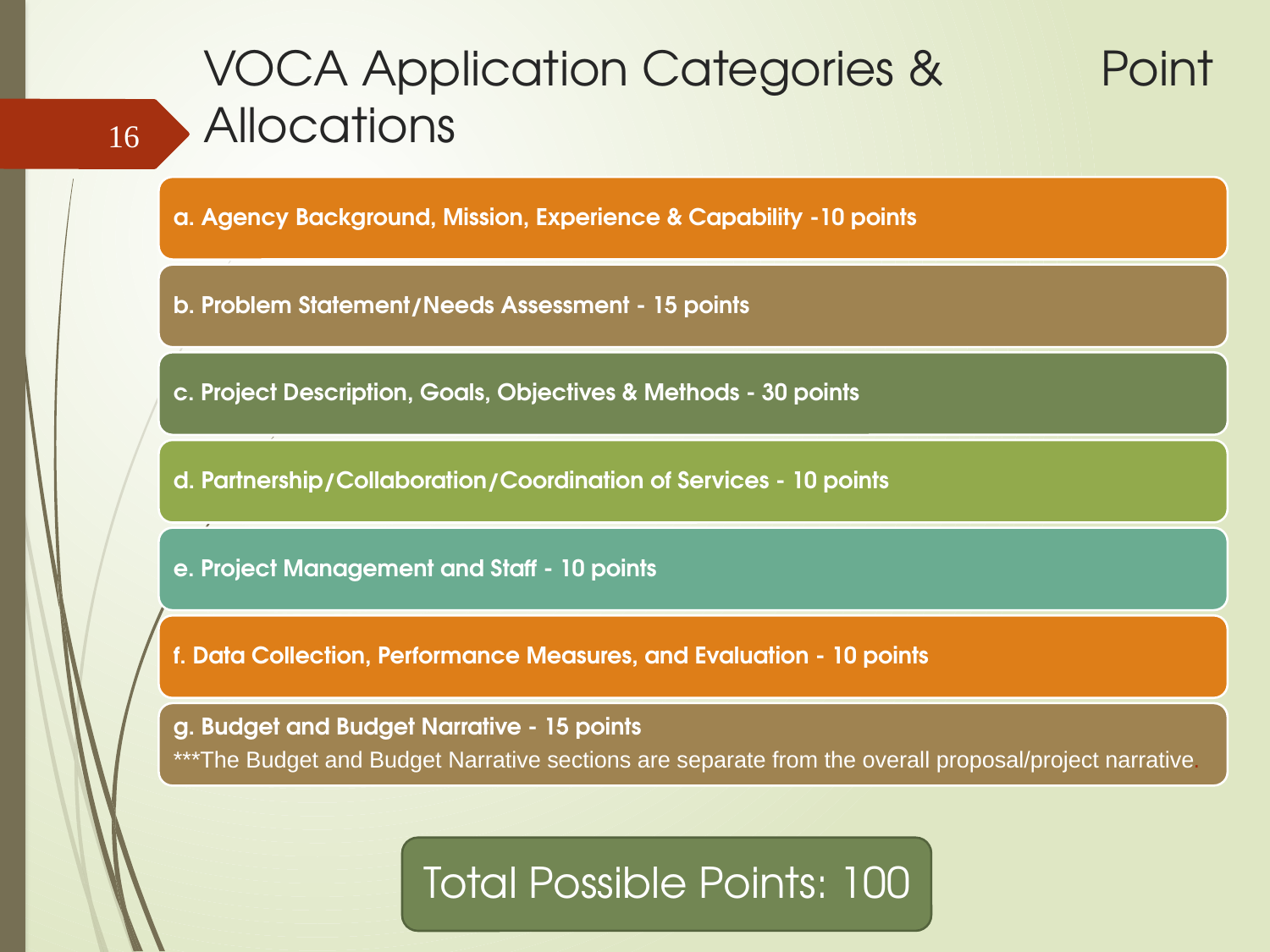

# VOCA Application Categories &            Point Allocations
16
a. Agency Background, Mission, Experience & Capability -10 points
b. Problem Statement/Needs Assessment - 15 points
c. Project Description, Goals, Objectives & Methods - 30 points
d. Partnership/Collaboration/Coordination of Services - 10 points
e. Project Management and Staff - 10 points
f. Data Collection, Performance Measures, and Evaluation - 10 points
g. Budget and Budget Narrative - 15 points
***The Budget and Budget Narrative sections are separate from the overall proposal/project narrative.
Total Possible Points: 100